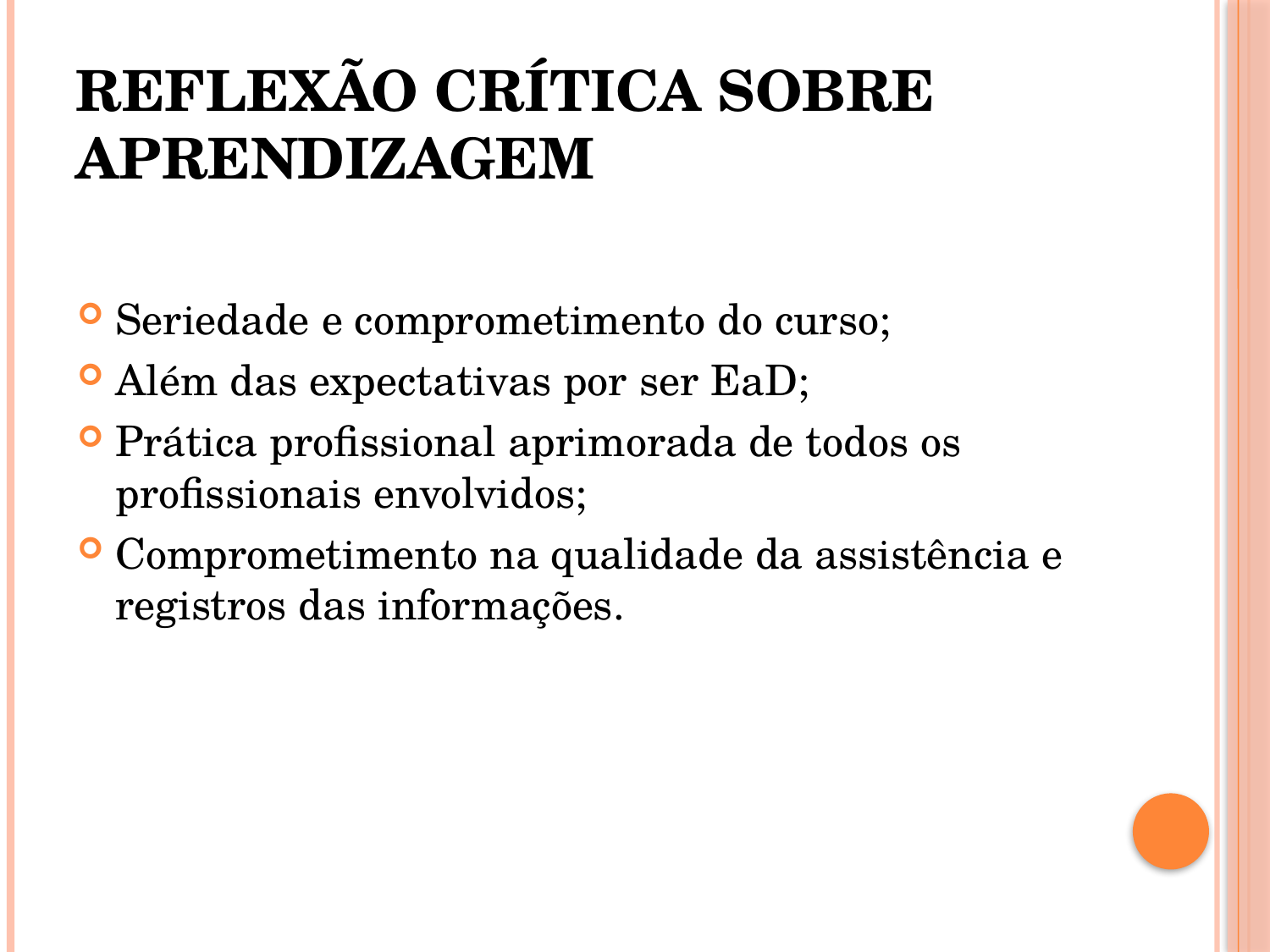

# Reflexão crítica sobre aprendizagem
Seriedade e comprometimento do curso;
Além das expectativas por ser EaD;
Prática profissional aprimorada de todos os profissionais envolvidos;
Comprometimento na qualidade da assistência e registros das informações.